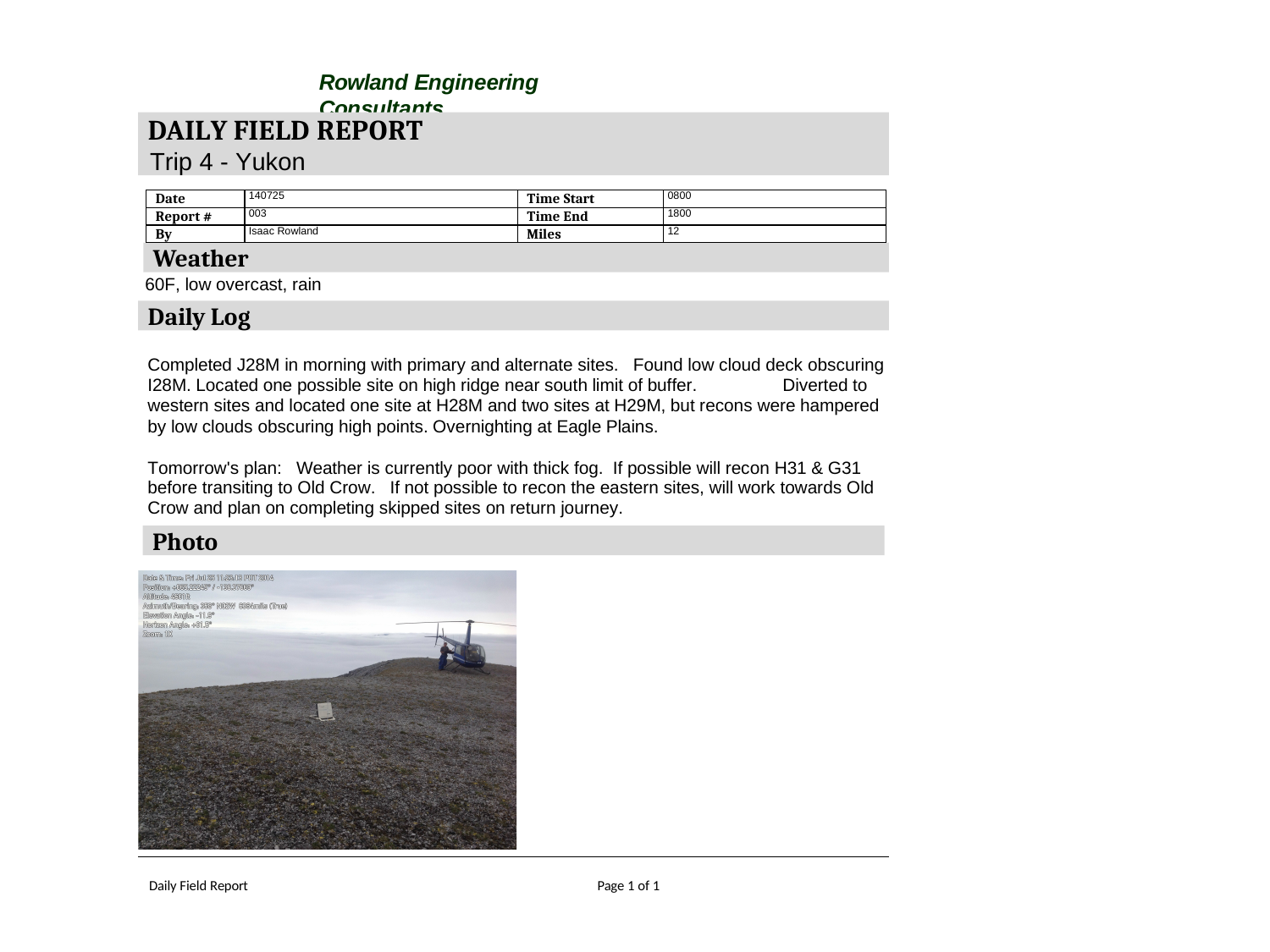

Rowland Engineering Consultants
DAILY FIELD REPORT
Trip 4 - Yukon
| Date | 140725 | Time Start | 0800 |
| --- | --- | --- | --- |
| Report # | 003 | Time End | 1800 |
| By | Isaac Rowland | Miles | 12 |
Weather
60F, low overcast, rain
Daily Log
Completed J28M in morning with primary and alternate sites.   Found low cloud deck obscuring I28M. Located one possible site on high ridge near south limit of buffer.	Diverted to western sites and located one site at H28M and two sites at H29M, but recons were hampered by low clouds obscuring high points. Overnighting at Eagle Plains.

Tomorrow's plan:   Weather is currently poor with thick fog.  If possible will recon H31 & G31 before transiting to Old Crow.   If not possible to recon the eastern sites, will work towards Old Crow and plan on completing skipped sites on return journey.
Photo

Daily Field Report
Page 1 of 1